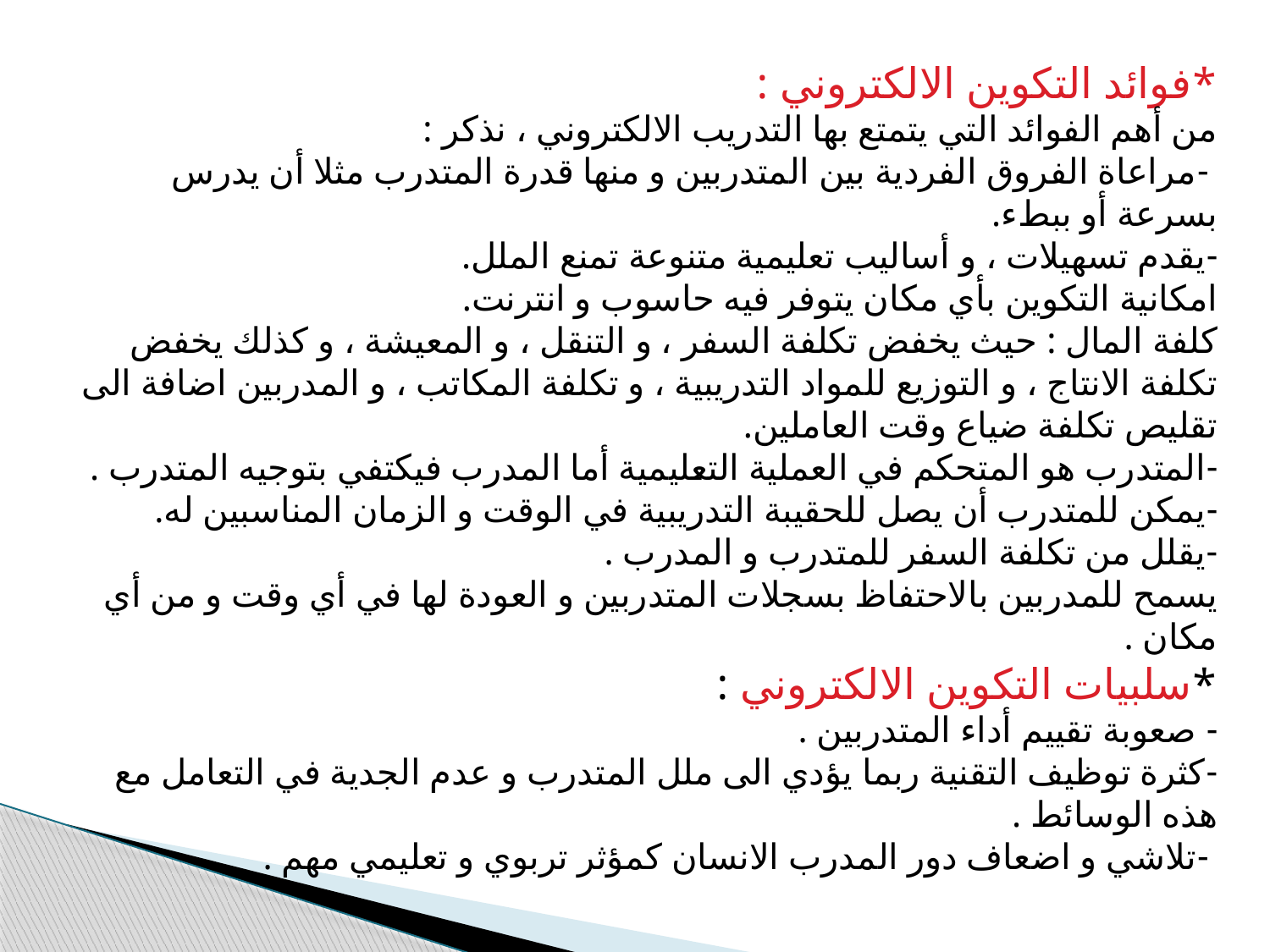

*فوائد التكوين الالكتروني :
من أهم الفوائد التي يتمتع بها التدريب الالكتروني ، نذكر :
 -مراعاة الفروق الفردية بين المتدربين و منها قدرة المتدرب مثلا أن يدرس بسرعة أو ببطء.
-يقدم تسهيلات ، و أساليب تعليمية متنوعة تمنع الملل.
امكانية التكوين بأي مكان يتوفر فيه حاسوب و انترنت.
كلفة المال : حيث يخفض تكلفة السفر ، و التنقل ، و المعيشة ، و كذلك يخفض تكلفة الانتاج ، و التوزيع للمواد التدريبية ، و تكلفة المكاتب ، و المدربين اضافة الى تقليص تكلفة ضياع وقت العاملين.
-المتدرب هو المتحكم في العملية التعليمية أما المدرب فيكتفي بتوجيه المتدرب .
-يمكن للمتدرب أن يصل للحقيبة التدريبية في الوقت و الزمان المناسبين له.
-يقلل من تكلفة السفر للمتدرب و المدرب .
يسمح للمدربين بالاحتفاظ بسجلات المتدربين و العودة لها في أي وقت و من أي مكان .
*سلبيات التكوين الالكتروني :
- صعوبة تقييم أداء المتدربين .
-كثرة توظيف التقنية ربما يؤدي الى ملل المتدرب و عدم الجدية في التعامل مع هذه الوسائط .
 -تلاشي و اضعاف دور المدرب الانسان كمؤثر تربوي و تعليمي مهم .